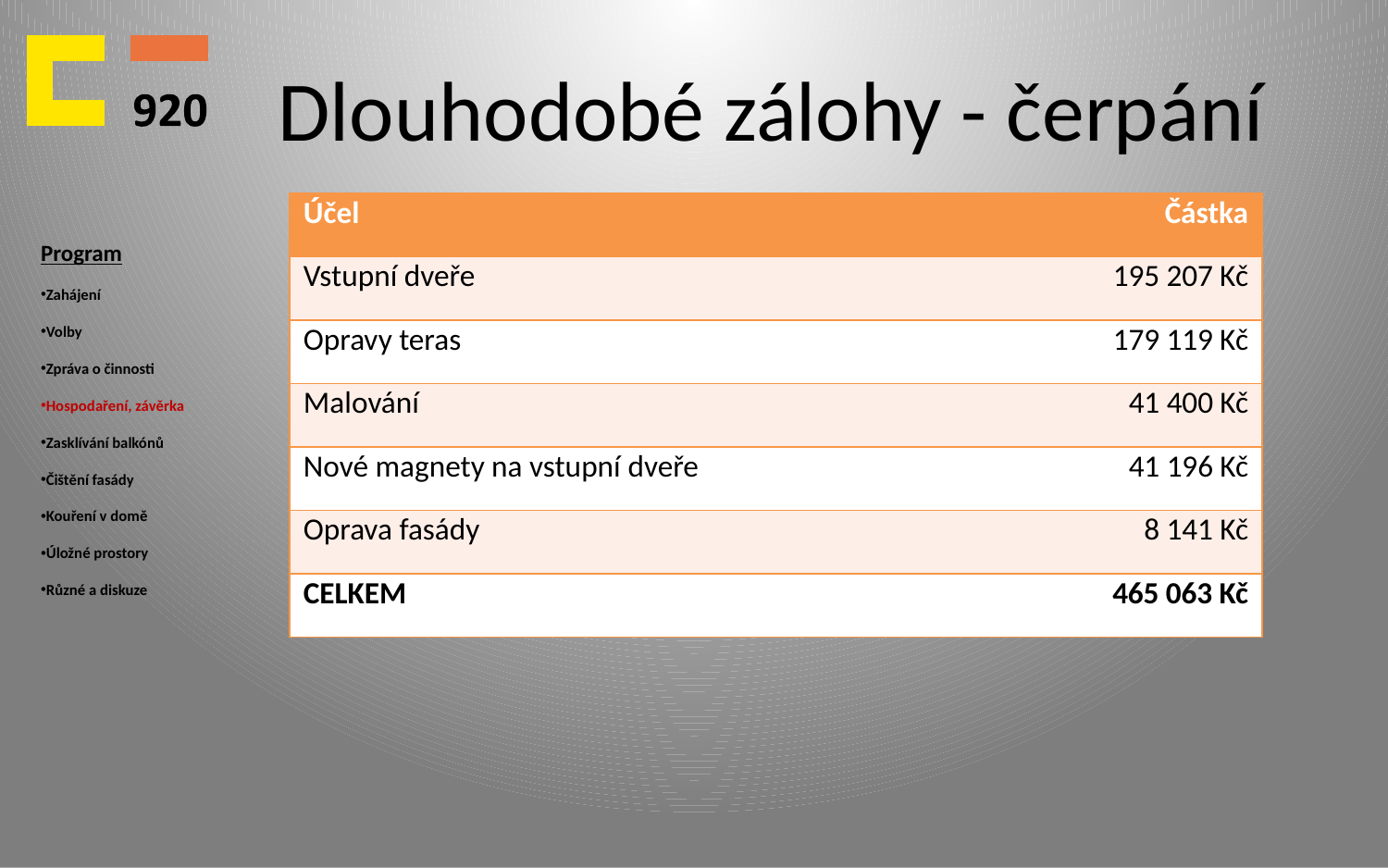

# Dlouhodobé zálohy - čerpání
| Účel | Částka |
| --- | --- |
| Vstupní dveře | 195 207 Kč |
| Opravy teras | 179 119 Kč |
| Malování | 41 400 Kč |
| Nové magnety na vstupní dveře | 41 196 Kč |
| Oprava fasády | 8 141 Kč |
| CELKEM | 465 063 Kč |
Program
Zahájení
Volby
Zpráva o činnosti
Hospodaření, závěrka
Zasklívání balkónů
Čištění fasády
Kouření v domě
Úložné prostory
Různé a diskuze